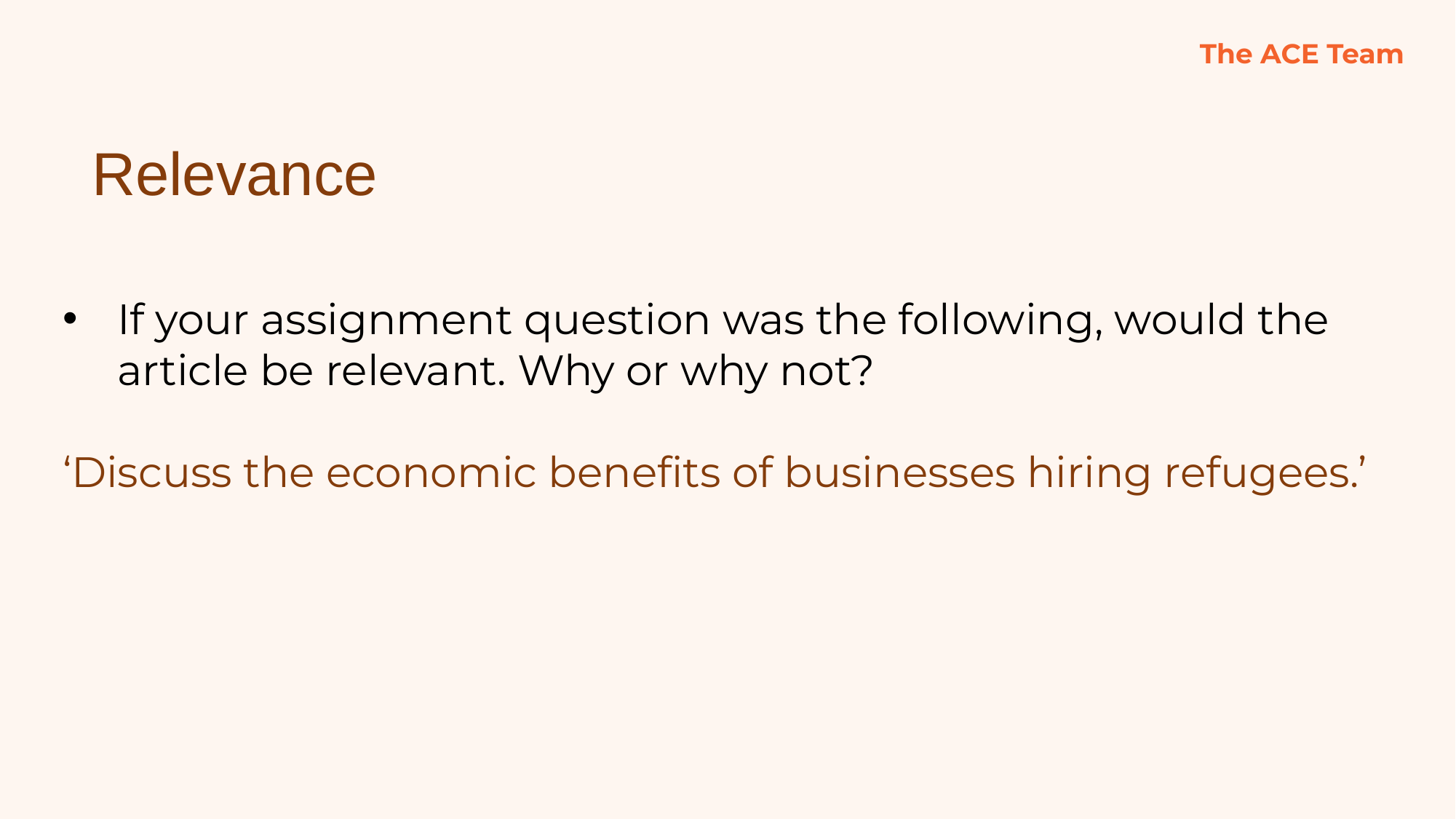

The ACE Team
Relevance

If your assignment question was the following, would the article be relevant. Why or why not?

‘Discuss the economic benefits of businesses hiring refugees.’
13